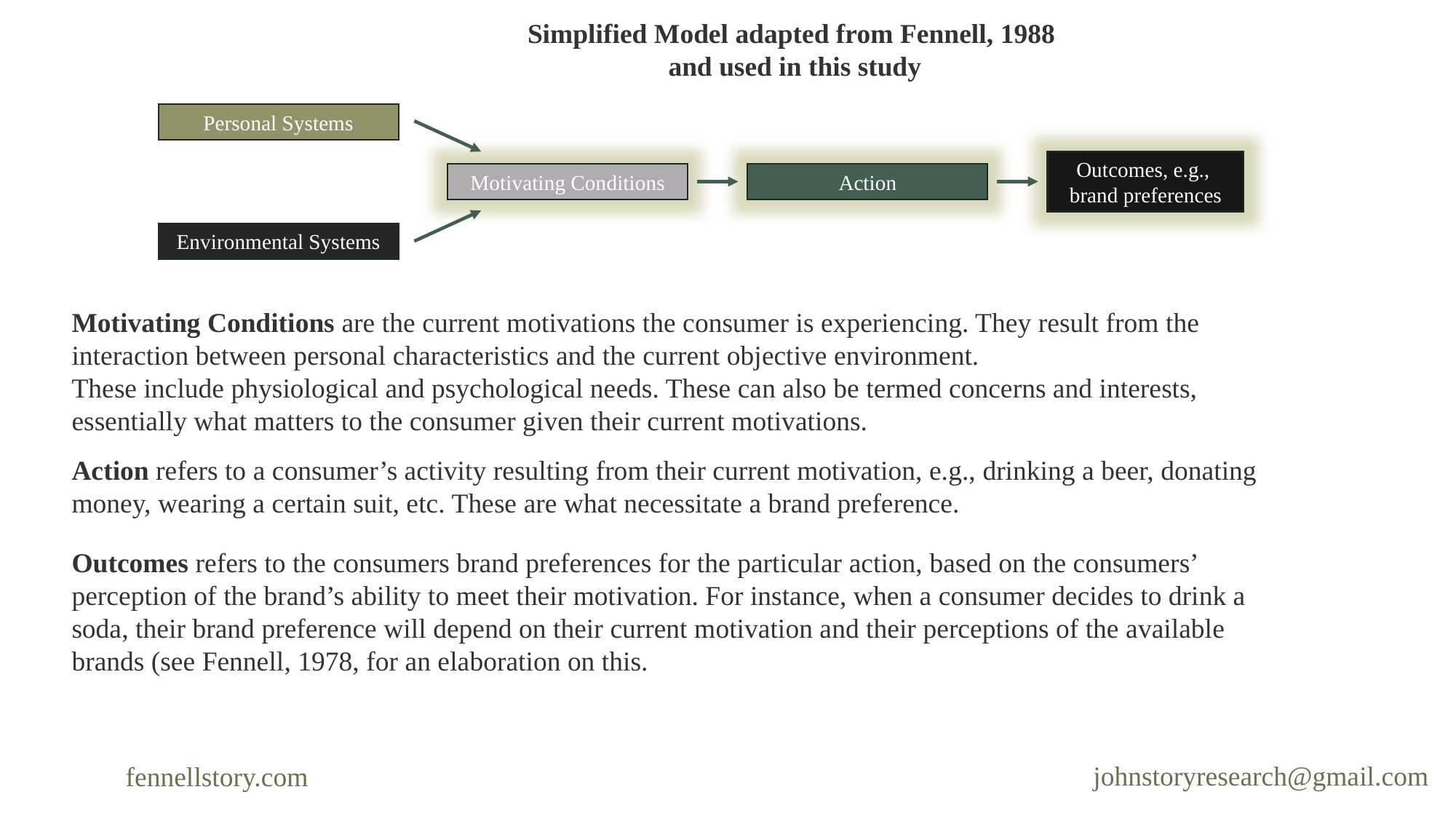

Simplified Model adapted from Fennell, 1988
and used in this study
Personal Systems
Environmental Systems
Outcomes, e.g.,
brand preferences
Motivating Conditions
Action
Motivating Conditions are the current motivations the consumer is experiencing. They result from the interaction between personal characteristics and the current objective environment.
These include physiological and psychological needs. These can also be termed concerns and interests, essentially what matters to the consumer given their current motivations.
Action refers to a consumer’s activity resulting from their current motivation, e.g., drinking a beer, donating money, wearing a certain suit, etc. These are what necessitate a brand preference.
Outcomes refers to the consumers brand preferences for the particular action, based on the consumers’ perception of the brand’s ability to meet their motivation. For instance, when a consumer decides to drink a soda, their brand preference will depend on their current motivation and their perceptions of the available brands (see Fennell, 1978, for an elaboration on this.